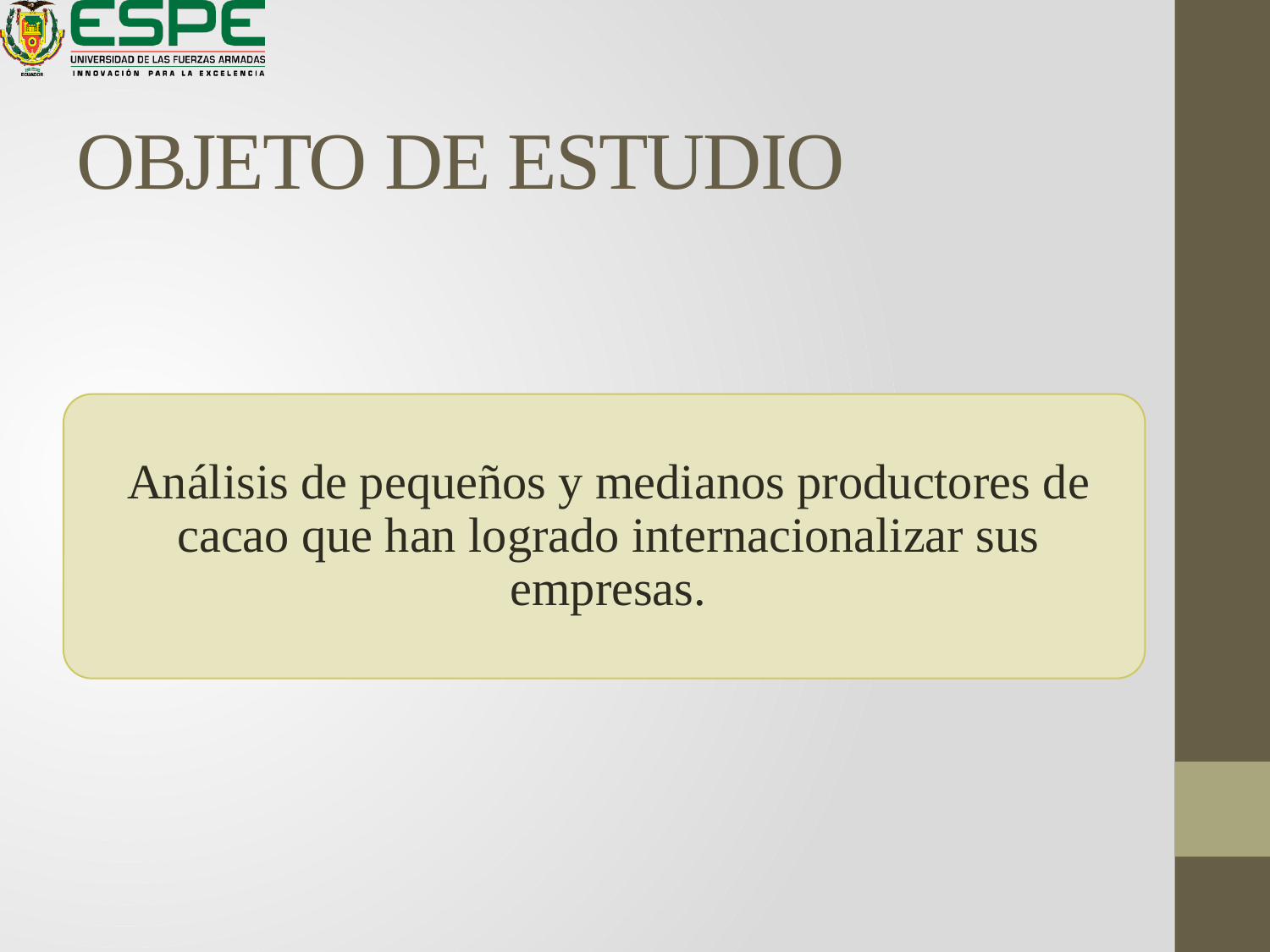

# OBJETO DE ESTUDIO
Análisis de pequeños y medianos productores de cacao que han logrado internacionalizar sus empresas.